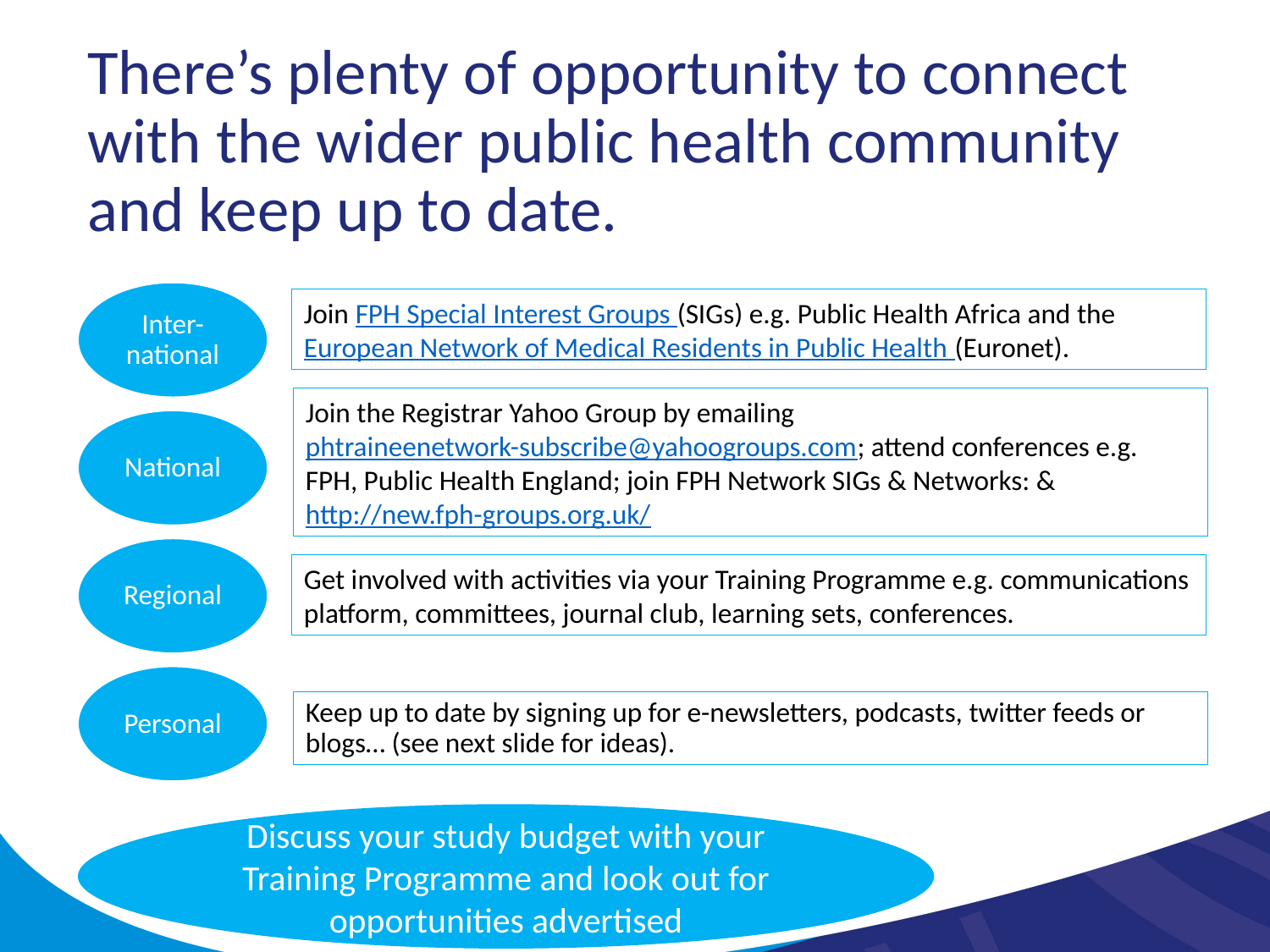

# There’s plenty of opportunity to connect with the wider public health community and keep up to date.

Inter-national
Join FPH Special Interest Groups (SIGs) e.g. Public Health Africa and the  European Network of Medical Residents in Public Health (Euronet).
Join the Registrar Yahoo Group by emailing phtraineenetwork-subscribe@yahoogroups.com; attend conferences e.g. FPH, Public Health England; join FPH Network SIGs & Networks: & http://new.fph-groups.org.uk/

National

Regional
Get involved with activities via your Training Programme e.g. communications platform, committees, journal club, learning sets, conferences.

Personal
Keep up to date by signing up for e-newsletters, podcasts, twitter feeds or blogs… (see next slide for ideas).
Discuss your study budget with your Training Programme and look out for opportunities advertised